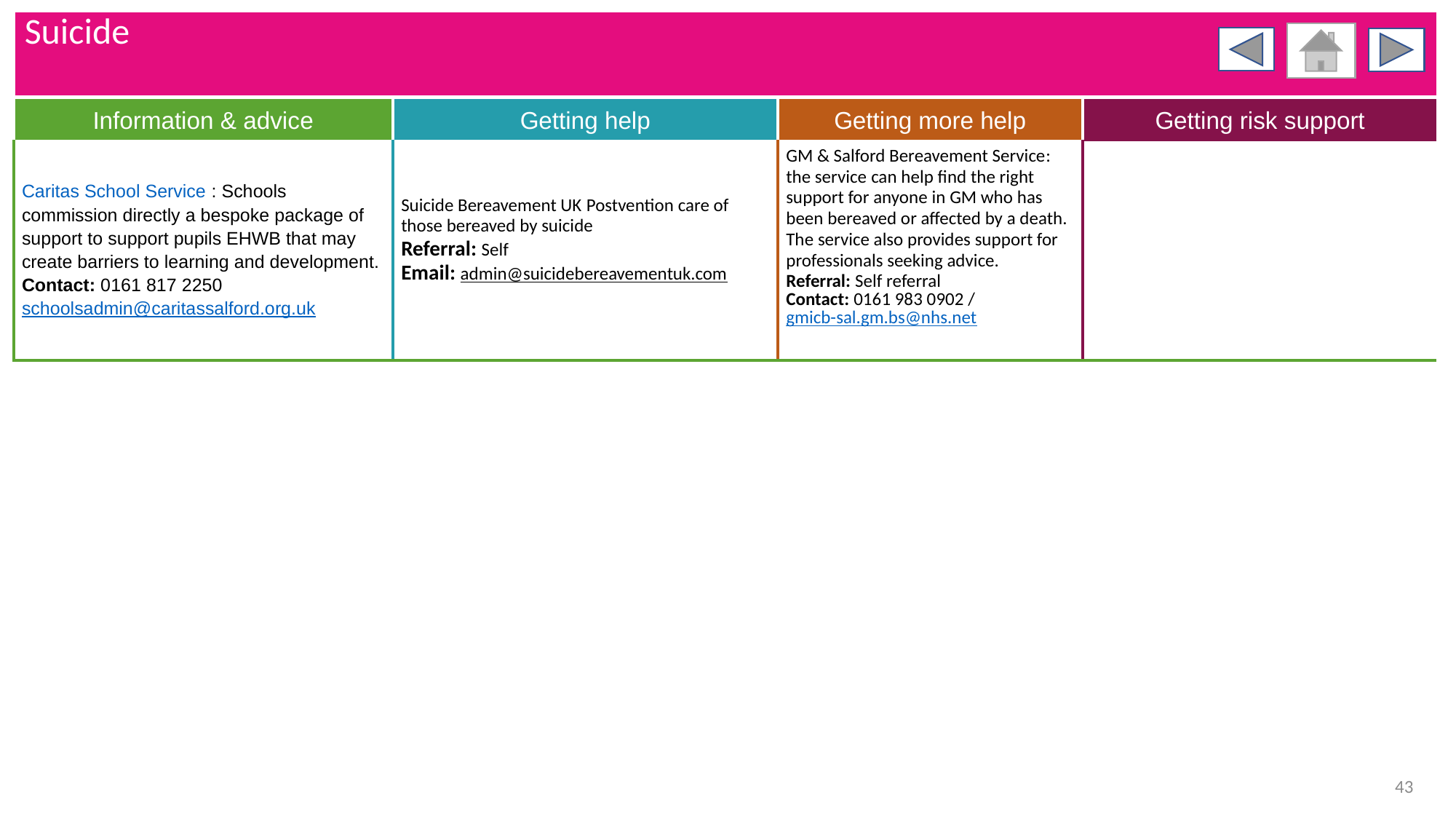

| Suicide |  |  |  |
| --- | --- | --- | --- |
| Information & advice | Getting help | Getting more help | Getting risk support |
| Caritas School Service : Schools commission directly a bespoke package of support to support pupils EHWB that may create barriers to learning and development. Contact: 0161 817 2250 schoolsadmin@caritassalford.org.uk | Suicide Bereavement UK Postvention care of those bereaved by suicide Referral: Self Email: admin@suicidebereavementuk.com | GM & Salford Bereavement Service: the service can help find the right support for anyone in GM who has been bereaved or affected by a death. The service also provides support for professionals seeking advice. Referral: Self referral Contact: 0161 983 0902 / gmicb-sal.gm.bs@nhs.net |  |
|  |  |  |  |

43